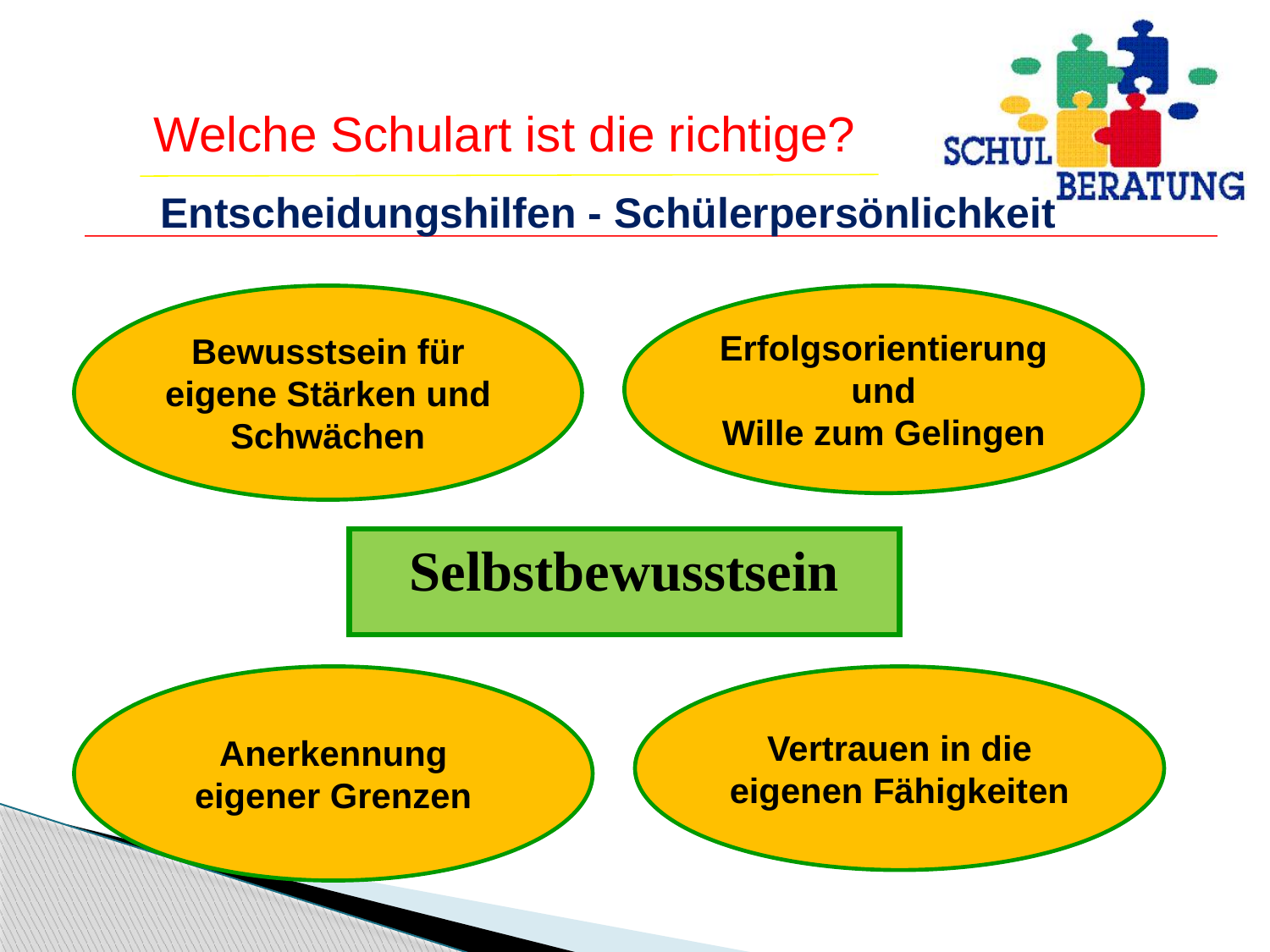

Entscheidungshilfen - Schülerpersönlichkeit

Bewusstsein für eigene Stärken und Schwächen

Erfolgsorientierung
und
Wille zum Gelingen
Selbstbewusstsein

Anerkennung eigener Grenzen

Vertrauen in die eigenen Fähigkeiten